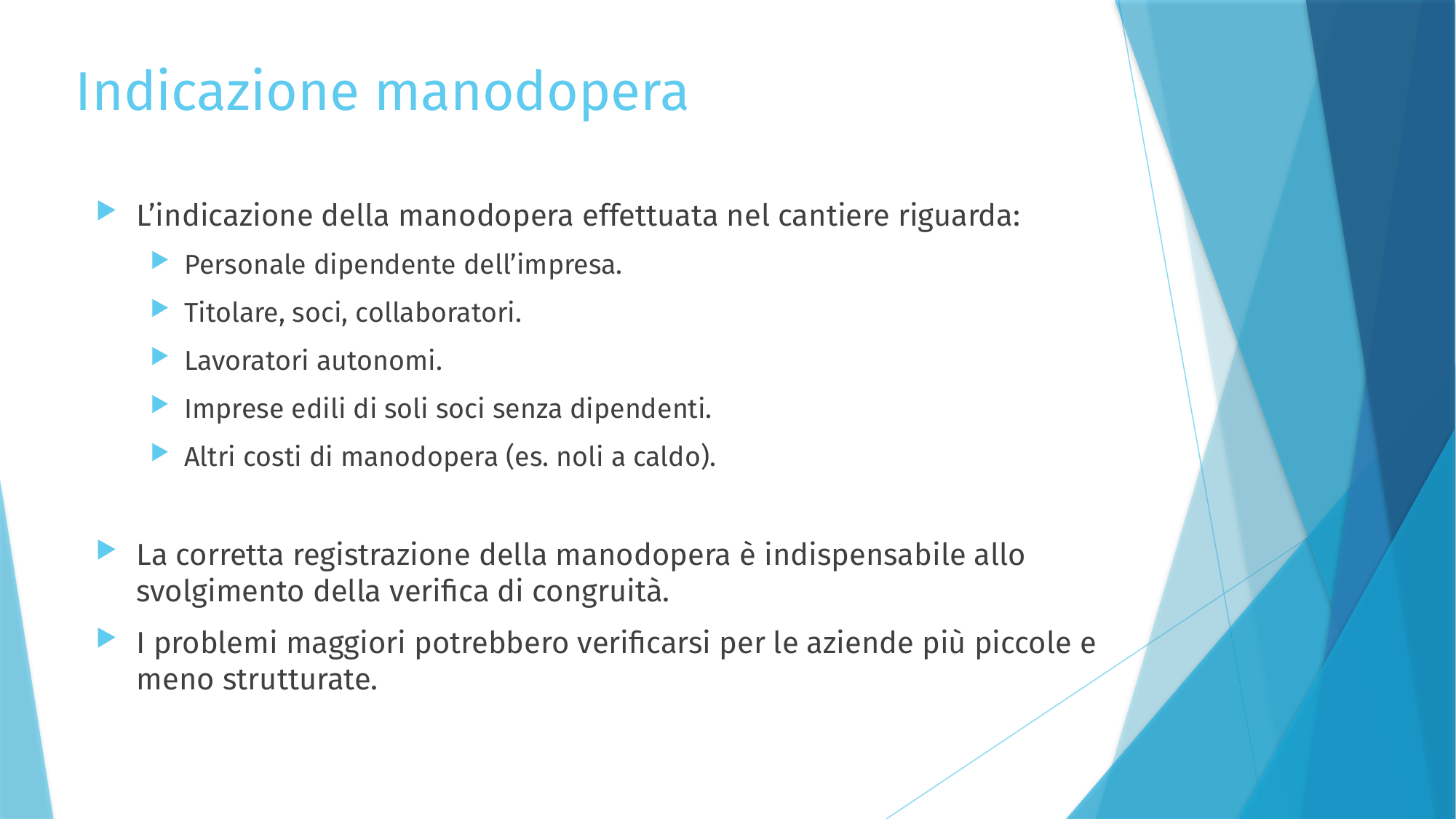

Indicazione manodopera
L’indicazione della manodopera effettuata nel cantiere riguarda:
Personale dipendente dell’impresa.
Titolare, soci, collaboratori.
Lavoratori autonomi.
Imprese edili di soli soci senza dipendenti.
Altri costi di manodopera (es. noli a caldo).

La corretta registrazione della manodopera è indispensabile allo svolgimento della verifica di congruità.
I problemi maggiori potrebbero verificarsi per le aziende più piccole e meno strutturate.